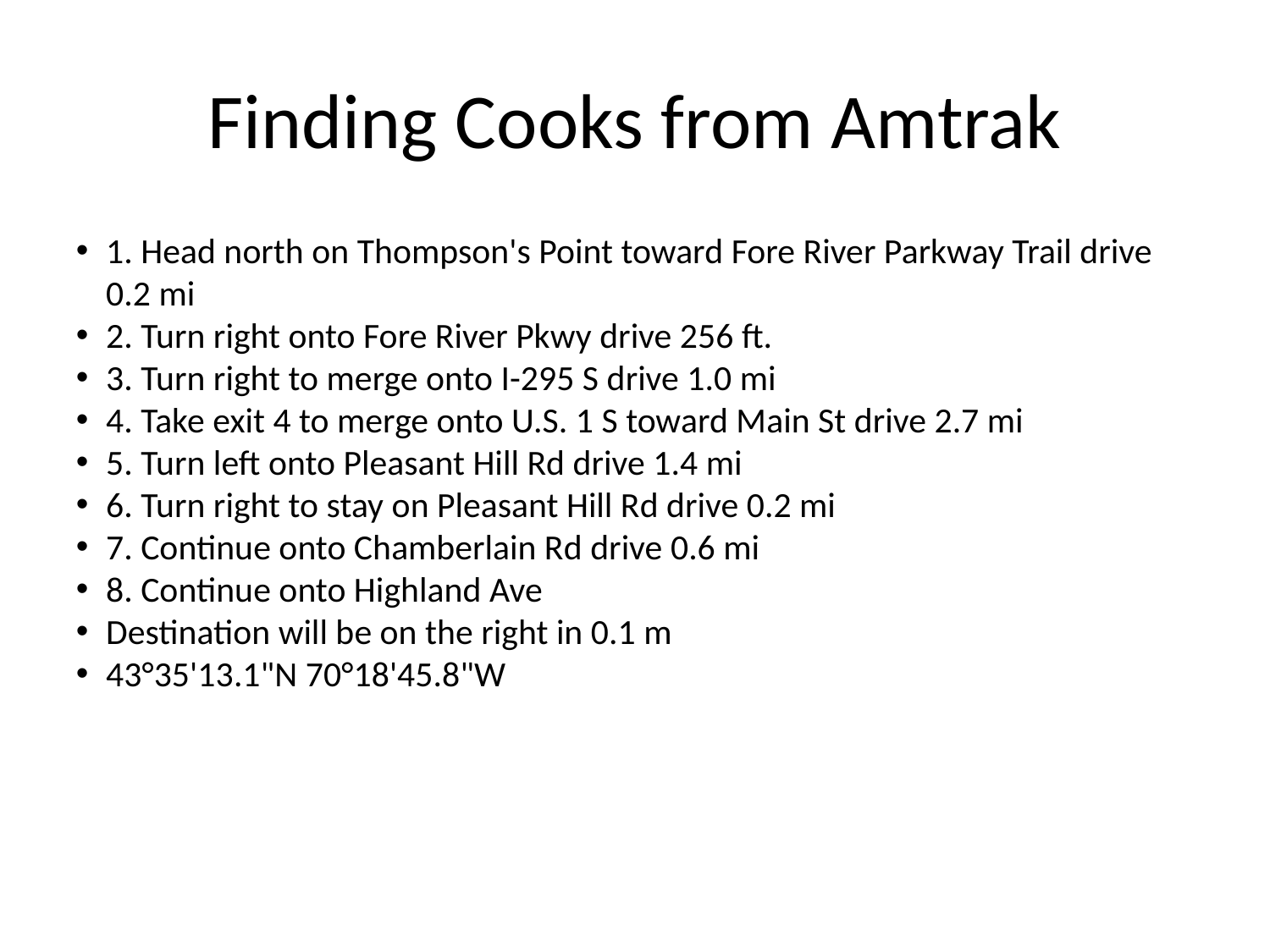

Finding Cooks from Amtrak
1. Head north on Thompson's Point toward Fore River Parkway Trail drive 0.2 mi
2. Turn right onto Fore River Pkwy drive 256 ft.
3. Turn right to merge onto I-295 S drive 1.0 mi
4. Take exit 4 to merge onto U.S. 1 S toward Main St drive 2.7 mi
5. Turn left onto Pleasant Hill Rd drive 1.4 mi
6. Turn right to stay on Pleasant Hill Rd drive 0.2 mi
7. Continue onto Chamberlain Rd drive 0.6 mi
8. Continue onto Highland Ave
Destination will be on the right in 0.1 m
43°35'13.1"N 70°18'45.8"W